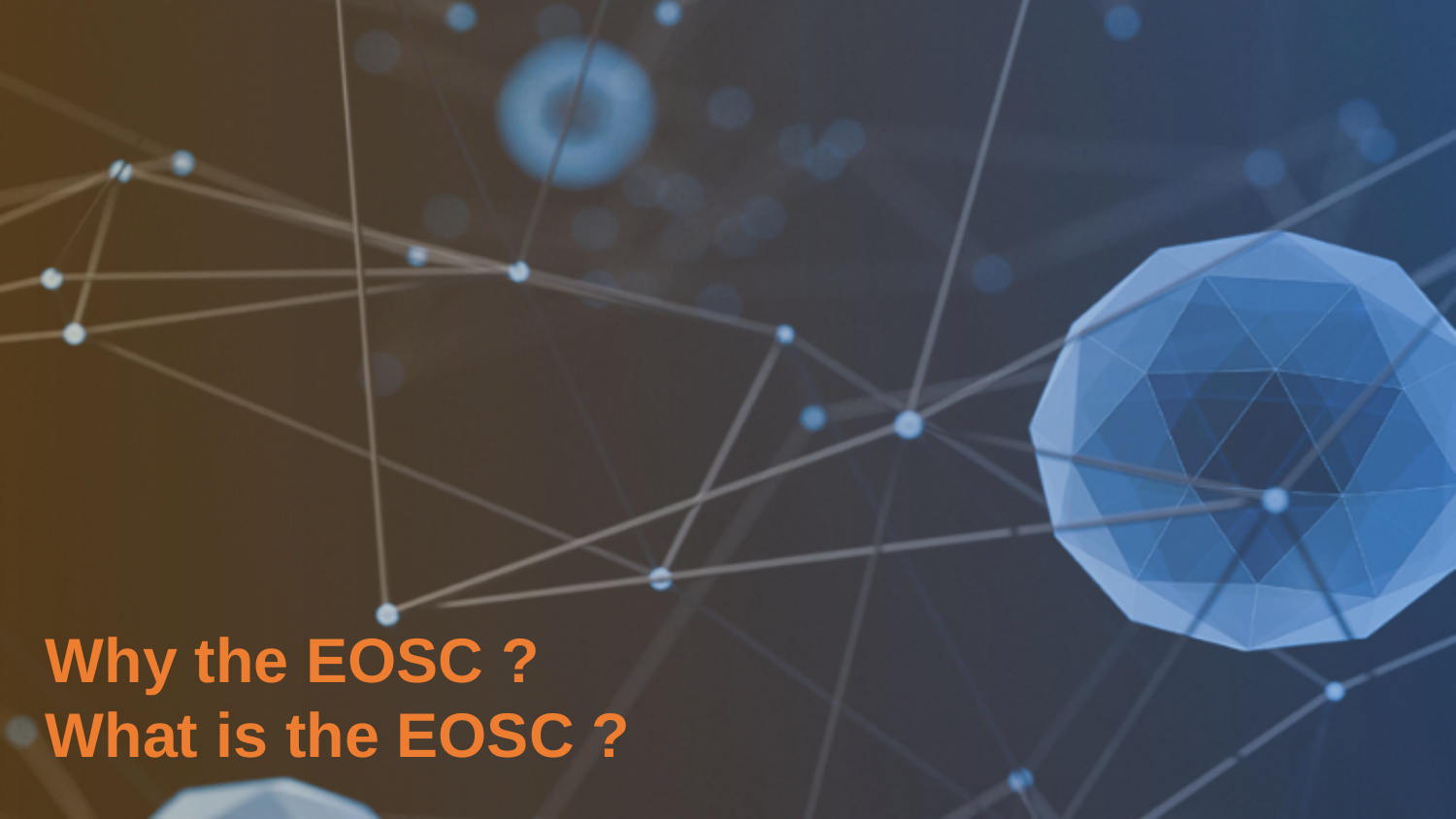

Why the EOSC ?
What is the EOSC ?